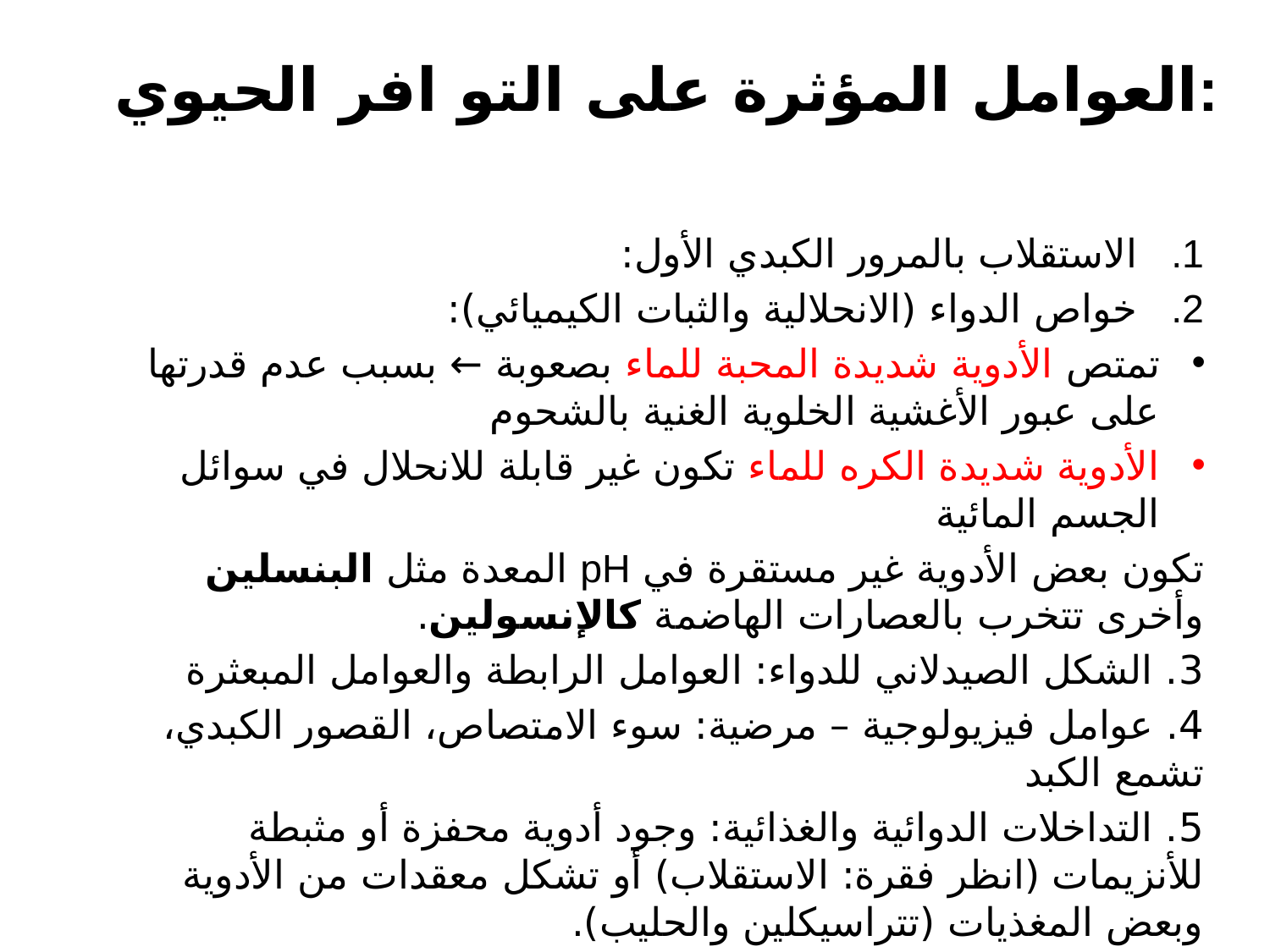

# العوامل المؤثرة على التو افر الحيوي:
الاستقلاب بالمرور الكبدي الأول:
خواص الدواء (الانحلالية والثبات الكيميائي):
تمتص الأدوية شديدة المحبة للماء بصعوبة ← بسبب عدم قدرتها على عبور الأغشية الخلوية الغنية بالشحوم
الأدوية شديدة الكره للماء تكون غير قابلة للانحلال في سوائل الجسم المائية
تكون بعض الأدوية غير مستقرة في pH المعدة مثل البنسلين وأخرى تتخرب بالعصارات الهاضمة كالإنسولين.
3. الشكل الصيدلاني للدواء: العوامل الرابطة والعوامل المبعثرة
4. عوامل فيزيولوجية – مرضية: سوء الامتصاص، القصور الكبدي، تشمع الكبد
5. التداخلات الدوائية والغذائية: وجود أدوية محفزة أو مثبطة للأنزيمات (انظر فقرة: الاستقلاب) أو تشكل معقدات من الأدوية وبعض المغذيات (تتراسيكلين والحليب).